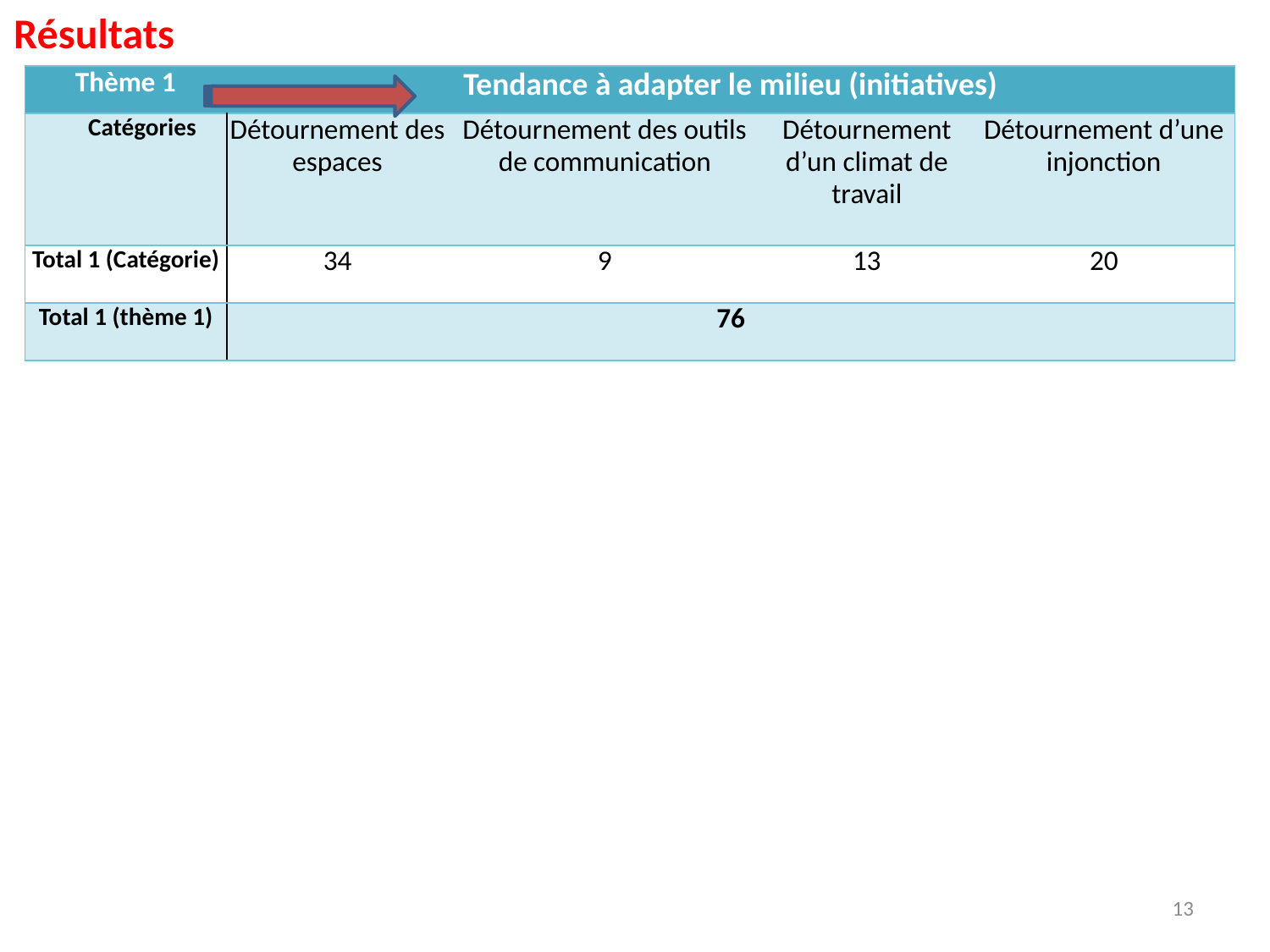

Résultats
| Thème 1 | Tendance à adapter le milieu (initiatives) |  |  |  |
| --- | --- | --- | --- | --- |
| Catégories | Détournement des espaces | Détournement des outils de communication | Détournement d’un climat de travail | Détournement d’une injonction |
| Total 1 (Catégorie) | 34 | 9 | 13 | 20 |
| Total 1 (thème 1) | 76 |  |  |  |

13